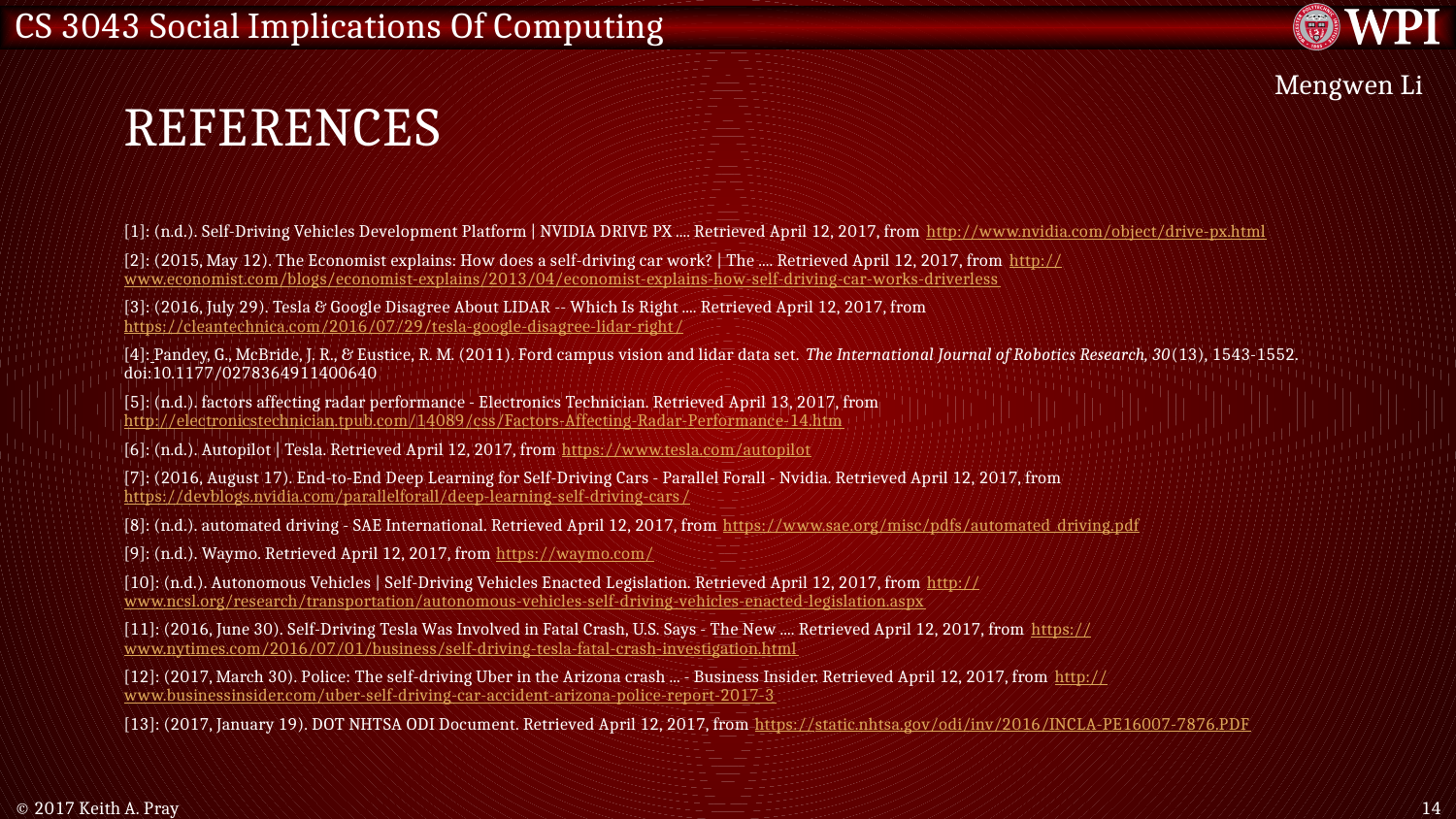

# References
Mengwen Li
[1]: (n.d.). Self-Driving Vehicles Development Platform | NVIDIA DRIVE PX .... Retrieved April 12, 2017, from http://www.nvidia.com/object/drive-px.html
[2]: (2015, May 12). The Economist explains: How does a self-driving car work? | The .... Retrieved April 12, 2017, from http://www.economist.com/blogs/economist-explains/2013/04/economist-explains-how-self-driving-car-works-driverless
[3]: (2016, July 29). Tesla & Google Disagree About LIDAR -- Which Is Right .... Retrieved April 12, 2017, from https://cleantechnica.com/2016/07/29/tesla-google-disagree-lidar-right/
[4]: Pandey, G., McBride, J. R., & Eustice, R. M. (2011). Ford campus vision and lidar data set. The International Journal of Robotics Research, 30(13), 1543-1552. doi:10.1177/0278364911400640
[5]: (n.d.). factors affecting radar performance - Electronics Technician. Retrieved April 13, 2017, from http://electronicstechnician.tpub.com/14089/css/Factors-Affecting-Radar-Performance-14.htm
[6]: (n.d.). Autopilot | Tesla. Retrieved April 12, 2017, from https://www.tesla.com/autopilot
[7]: (2016, August 17). End-to-End Deep Learning for Self-Driving Cars - Parallel Forall - Nvidia. Retrieved April 12, 2017, from https://devblogs.nvidia.com/parallelforall/deep-learning-self-driving-cars/
[8]: (n.d.). automated driving - SAE International. Retrieved April 12, 2017, from https://www.sae.org/misc/pdfs/automated_driving.pdf
[9]: (n.d.). Waymo. Retrieved April 12, 2017, from https://waymo.com/
[10]: (n.d.). Autonomous Vehicles | Self-Driving Vehicles Enacted Legislation. Retrieved April 12, 2017, from http://www.ncsl.org/research/transportation/autonomous-vehicles-self-driving-vehicles-enacted-legislation.aspx
[11]: (2016, June 30). Self-Driving Tesla Was Involved in Fatal Crash, U.S. Says - The New .... Retrieved April 12, 2017, from https://www.nytimes.com/2016/07/01/business/self-driving-tesla-fatal-crash-investigation.html
[12]: (2017, March 30). Police: The self-driving Uber in the Arizona crash ... - Business Insider. Retrieved April 12, 2017, from http://www.businessinsider.com/uber-self-driving-car-accident-arizona-police-report-2017-3
[13]: (2017, January 19). DOT NHTSA ODI Document. Retrieved April 12, 2017, from https://static.nhtsa.gov/odi/inv/2016/INCLA-PE16007-7876.PDF
© 2017 Keith A. Pray
14